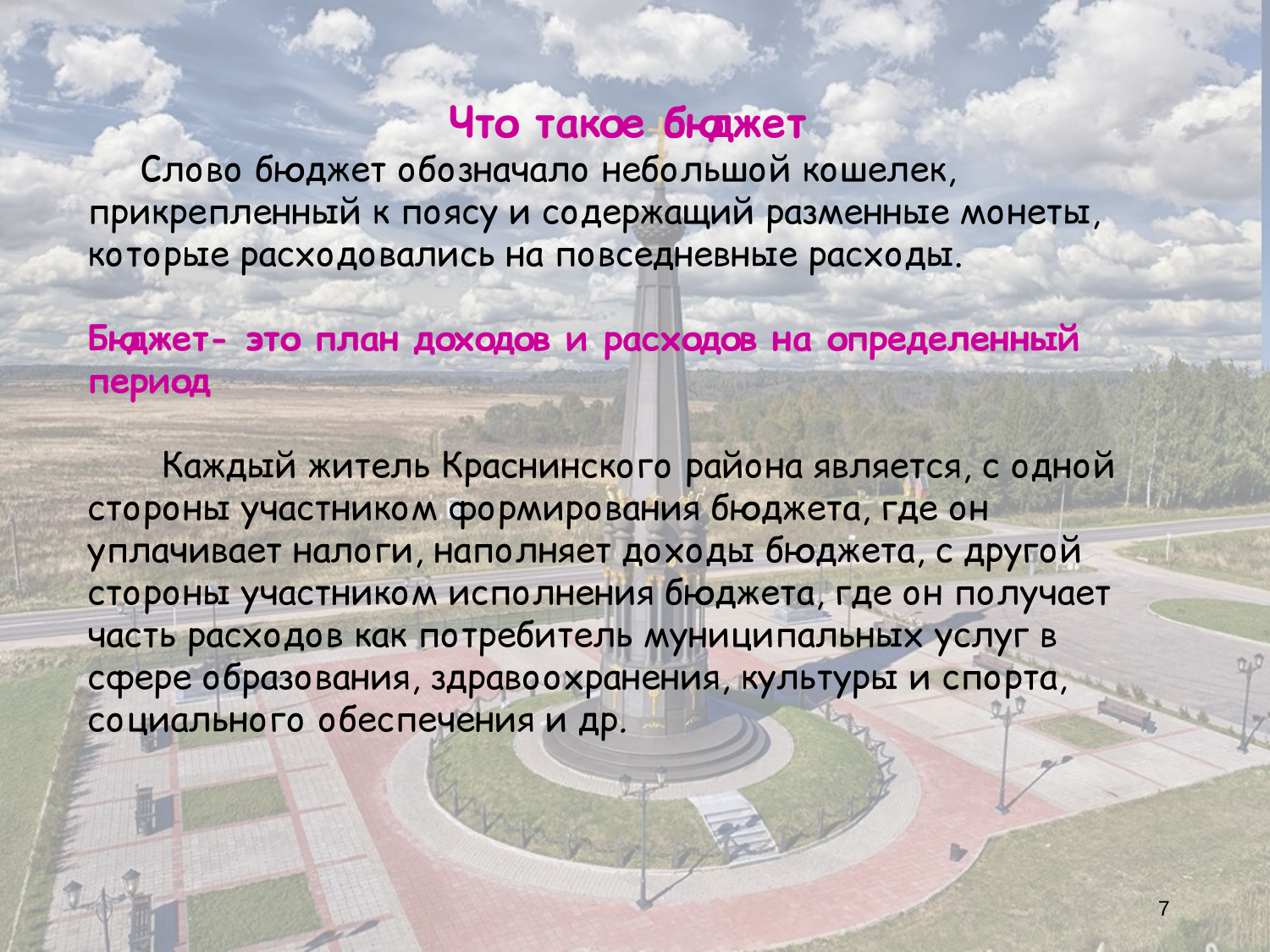

Что такое бюджет
      Слово бюджет обозначало небольшой кошелек, прикрепленный к поясу и содержащий разменные монеты, которые расходовались на повседневные расходы.

Бюджет- это план доходов и расходов на определенный период

       Каждый житель Краснинского района является, с одной стороны участником формирования бюджета, где он уплачивает налоги, наполняет доходы бюджета, с другой стороны участником исполнения бюджета, где он получает часть расходов как потребитель муниципальных услуг в сфере образования, здравоохранения, культуры и спорта, социального обеспечения и др.

7